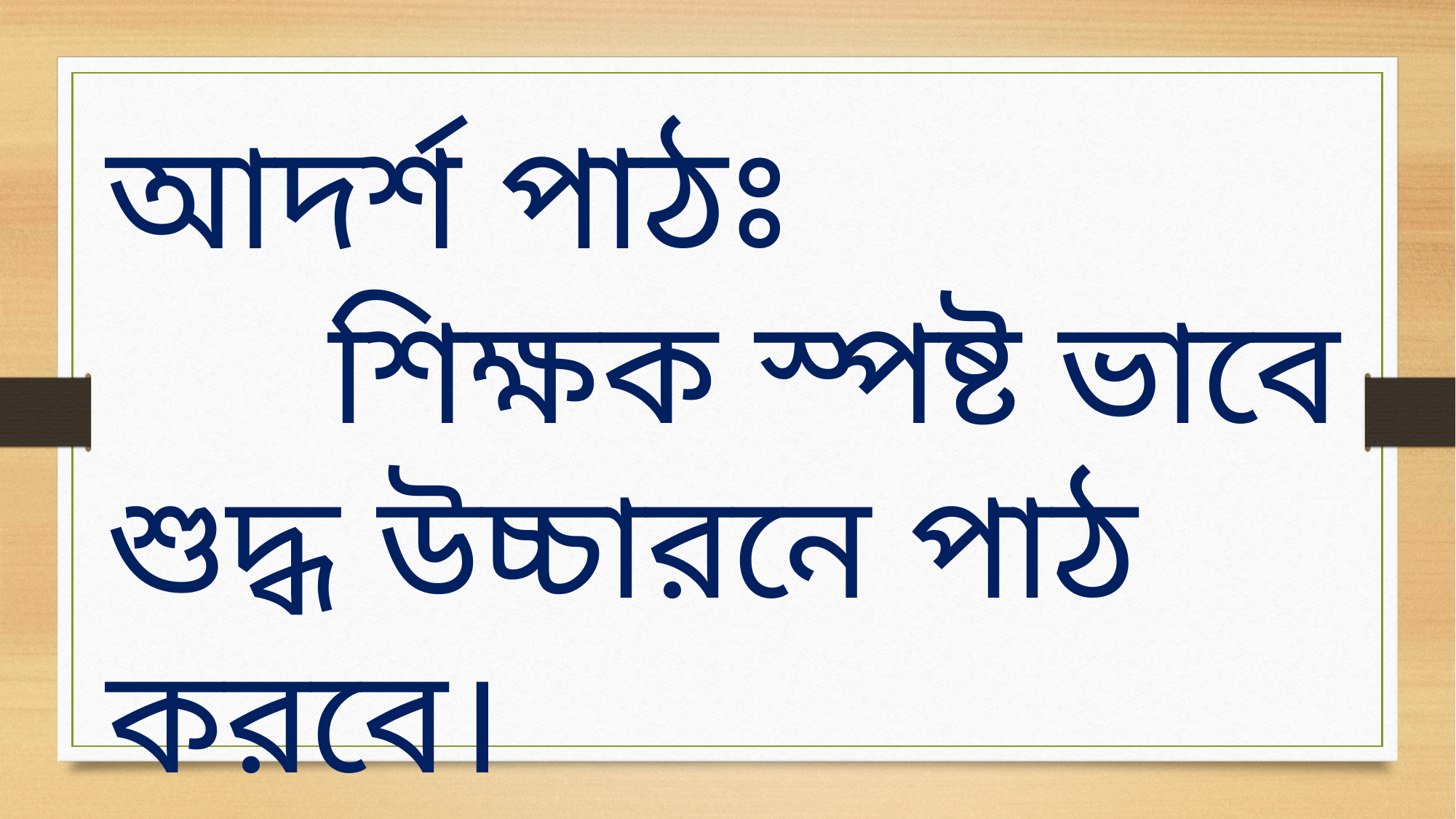

আদর্শ পাঠঃ
	   শিক্ষক স্পষ্ট ভাবে শুদ্ধ উচ্চারনে পাঠ করবে।